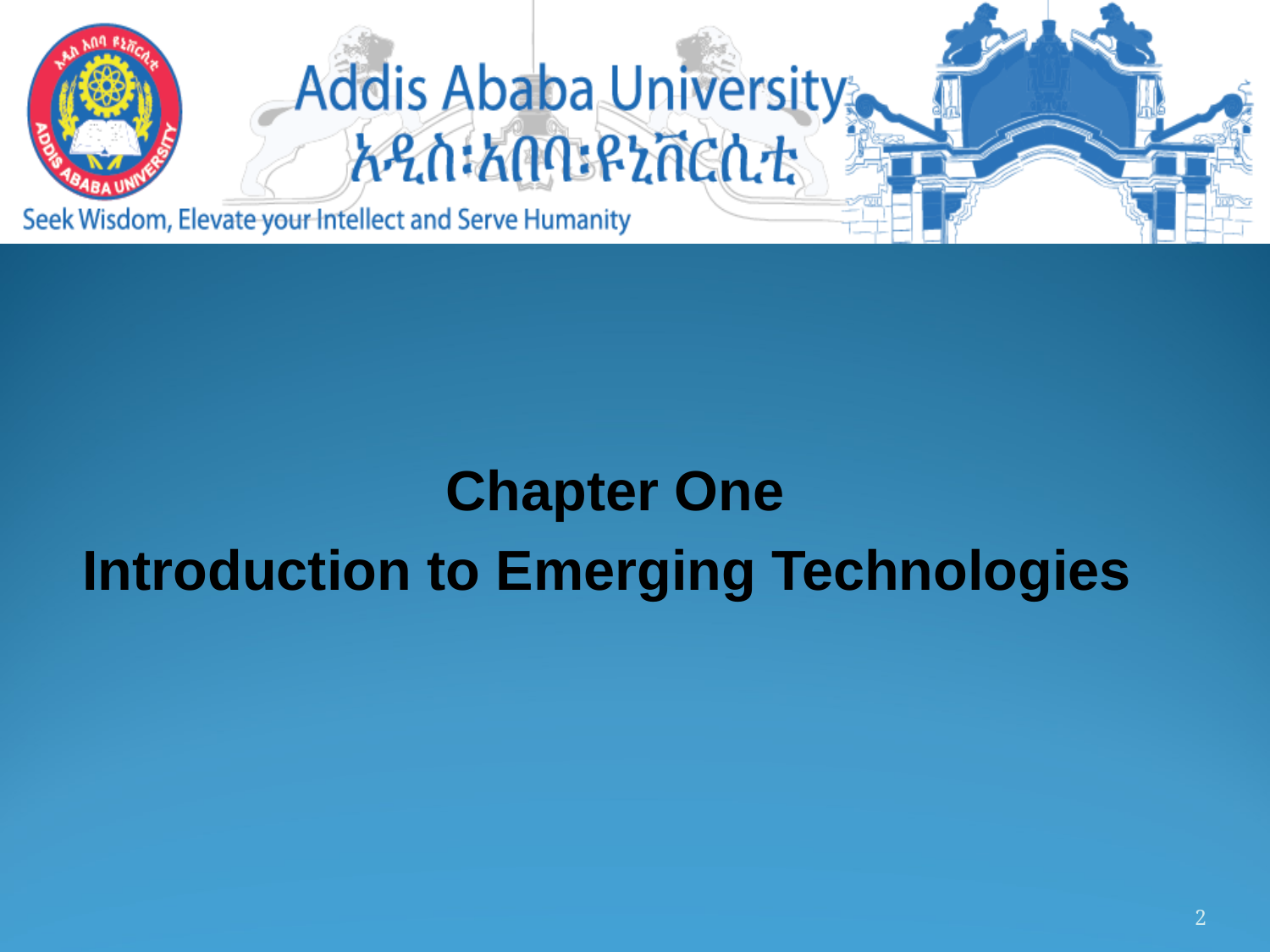

Chapter One
Introduction to Emerging Technologies

2